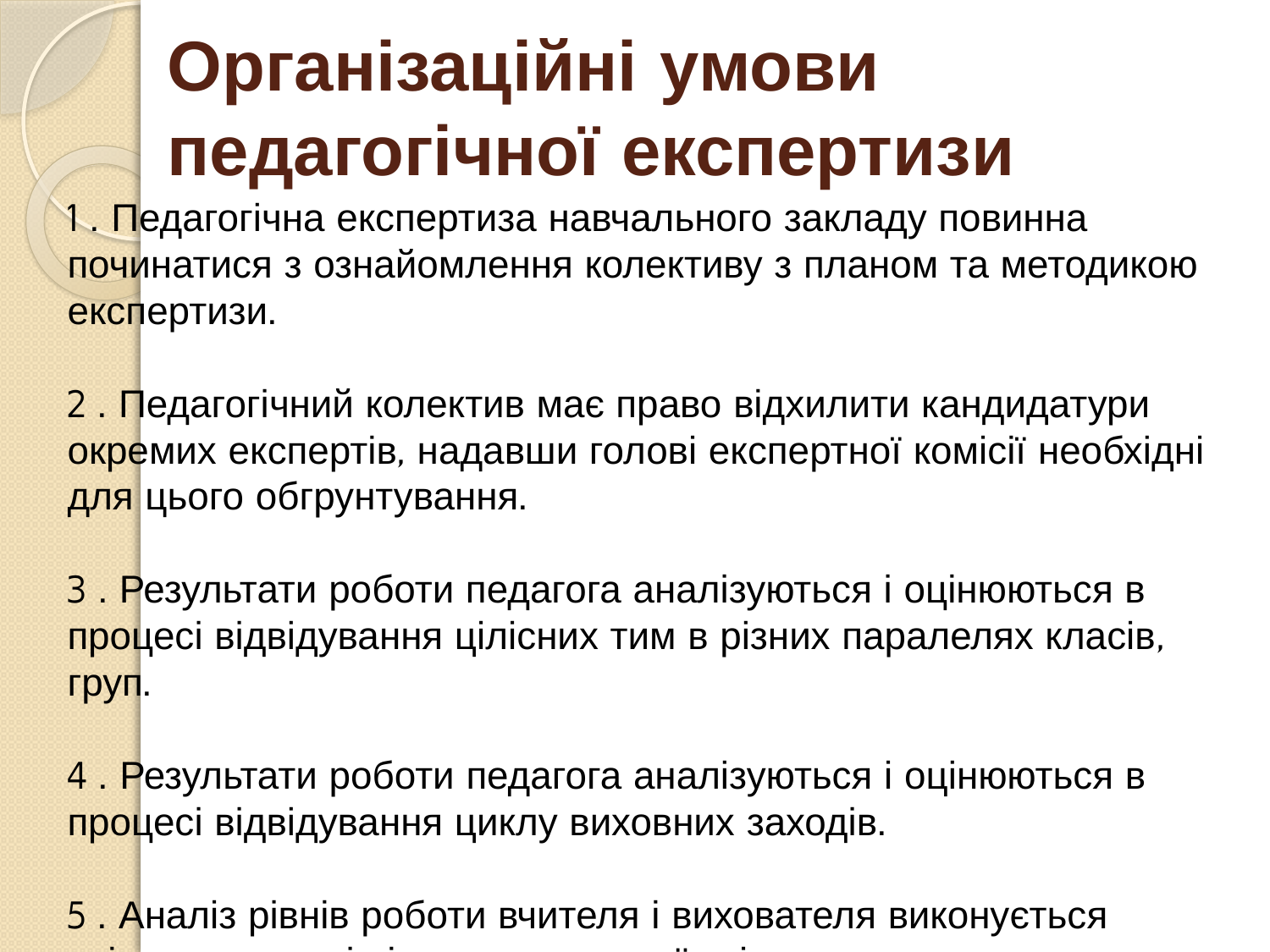

# Організаційні умови  педагогічної експертизи
1 . Педагогічна експертиза навчального закладу повинна починатися з ознайомлення колективу з планом та методикою експертизи.

2 . Педагогічний колектив має право відхилити кандидатури окремих експертів, надавши голові експертної комісії необхідні для цього обгрунтування.

3 . Результати роботи педагога аналізуються і оцінюються в процесі відвідування цілісних тим в різних паралелях класів, груп.

4 . Результати роботи педагога аналізуються і оцінюються в процесі відвідування циклу виховних заходів.

5 . Аналіз рівнів роботи вчителя і вихователя виконується спільно з ними і підтверджується їх підписом.